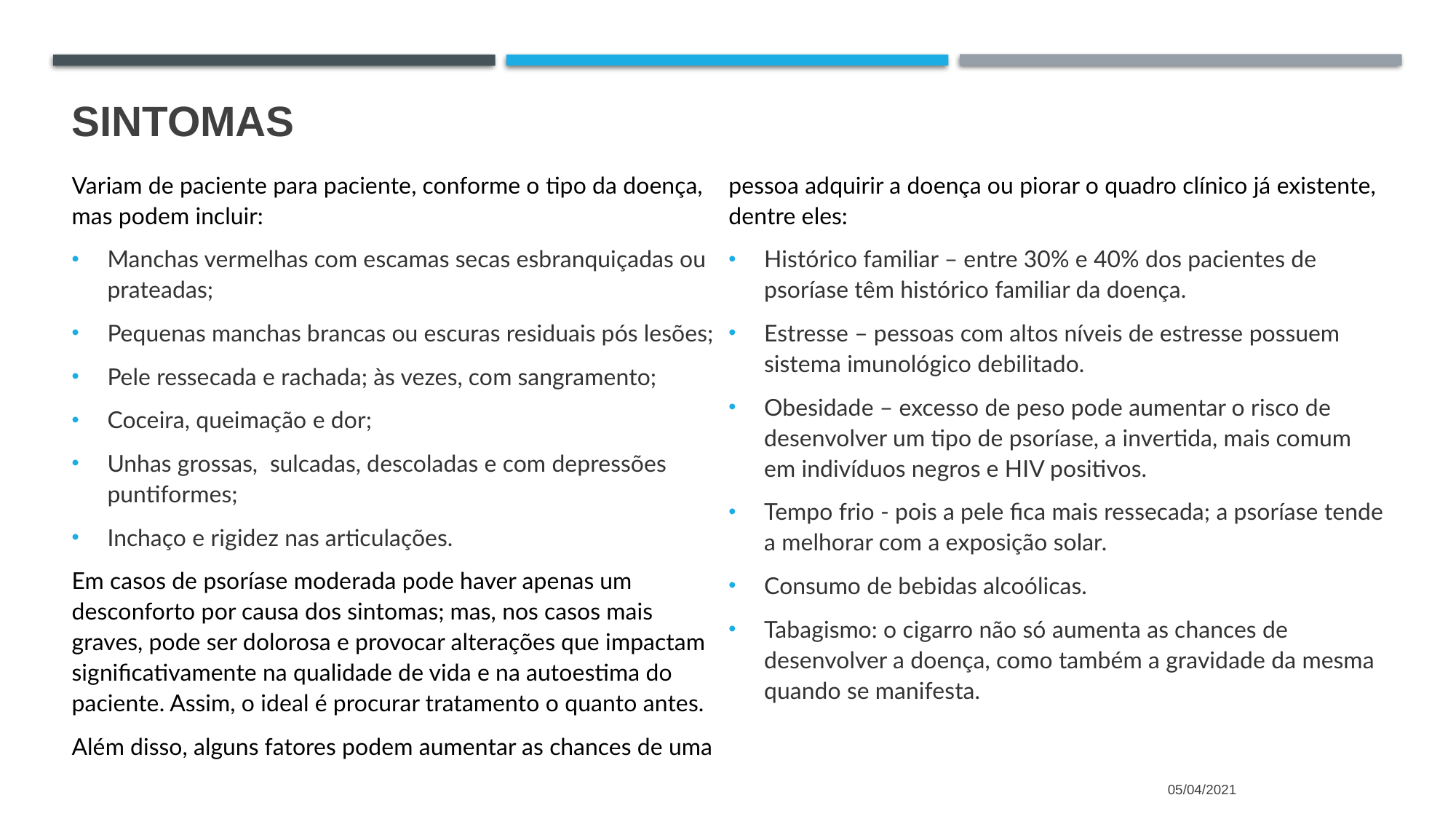

# sintomas
Variam de paciente para paciente, conforme o tipo da doença, mas podem incluir:
Manchas vermelhas com escamas secas esbranquiçadas ou prateadas;
Pequenas manchas brancas ou escuras residuais pós lesões;
Pele ressecada e rachada; às vezes, com sangramento;
Coceira, queimação e dor;
Unhas grossas,  sulcadas, descoladas e com depressões puntiformes;
Inchaço e rigidez nas articulações.
Em casos de psoríase moderada pode haver apenas um desconforto por causa dos sintomas; mas, nos casos mais graves, pode ser dolorosa e provocar alterações que impactam significativamente na qualidade de vida e na autoestima do paciente. Assim, o ideal é procurar tratamento o quanto antes.
Além disso, alguns fatores podem aumentar as chances de uma pessoa adquirir a doença ou piorar o quadro clínico já existente, dentre eles:
Histórico familiar – entre 30% e 40% dos pacientes de psoríase têm histórico familiar da doença.
Estresse – pessoas com altos níveis de estresse possuem sistema imunológico debilitado.
Obesidade – excesso de peso pode aumentar o risco de desenvolver um tipo de psoríase, a invertida, mais comum em indivíduos negros e HIV positivos.
Tempo frio - pois a pele fica mais ressecada; a psoríase tende a melhorar com a exposição solar.
Consumo de bebidas alcoólicas.
Tabagismo: o cigarro não só aumenta as chances de desenvolver a doença, como também a gravidade da mesma quando se manifesta.

05/04/2021